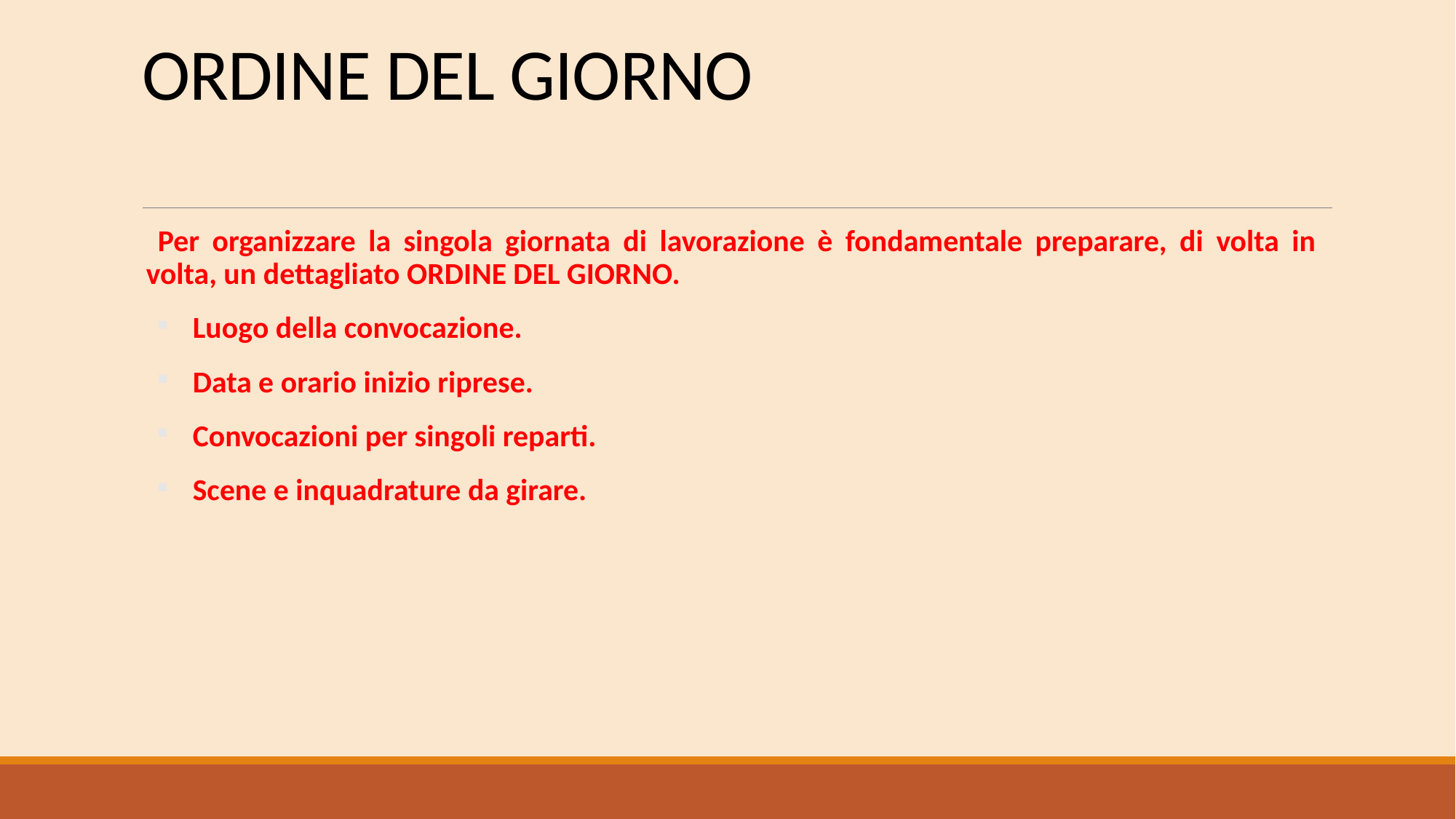

# ORDINE DEL GIORNO
Per organizzare la singola giornata di lavorazione è fondamentale preparare, di volta in volta, un dettagliato ORDINE DEL GIORNO.
Luogo della convocazione.
Data e orario inizio riprese.
Convocazioni per singoli reparti.
Scene e inquadrature da girare.